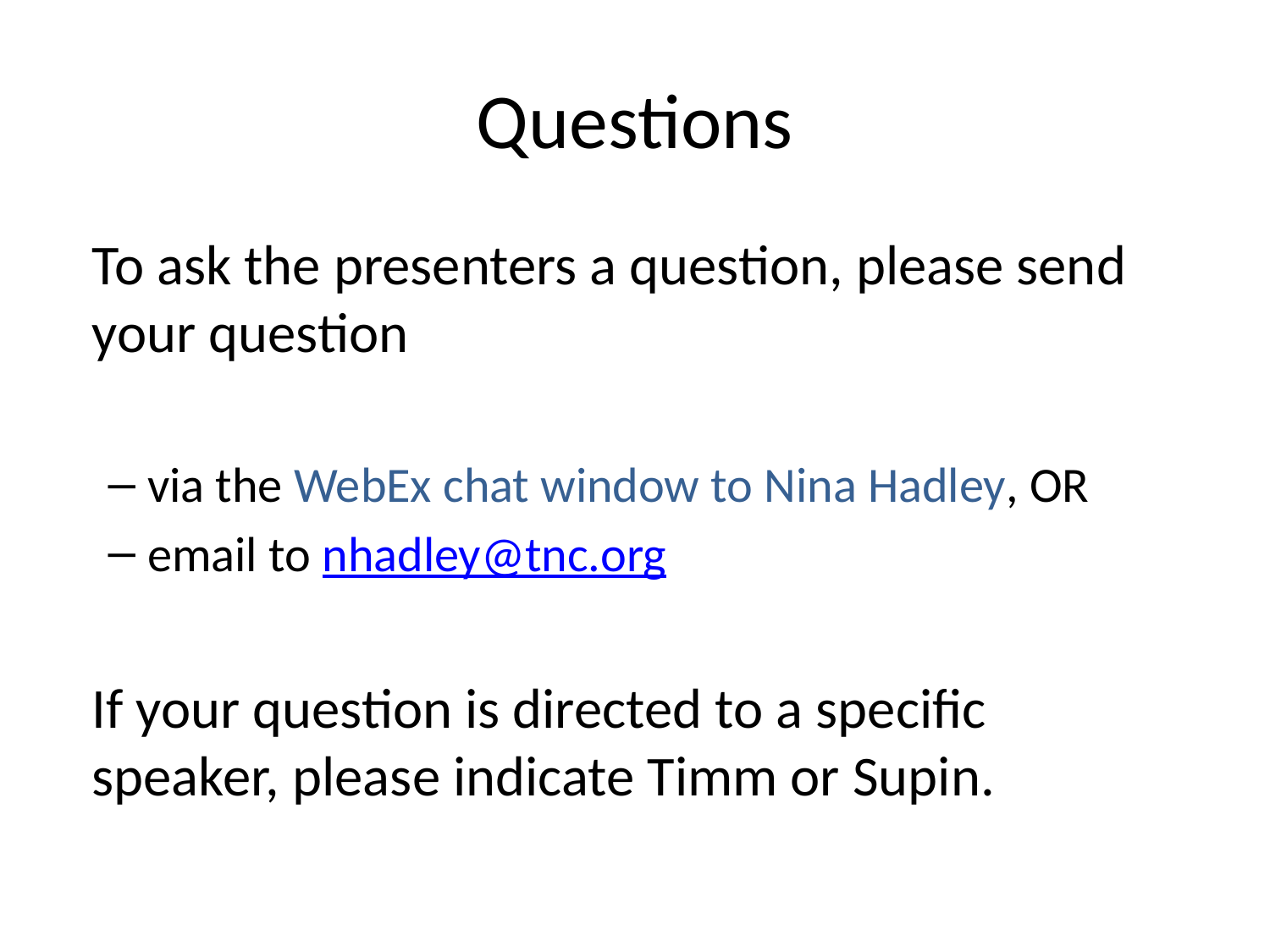

# Questions
	To ask the presenters a question, please send your question

via the WebEx chat window to Nina Hadley, OR
email to nhadley@tnc.org

	If your question is directed to a specific speaker, please indicate Timm or Supin.